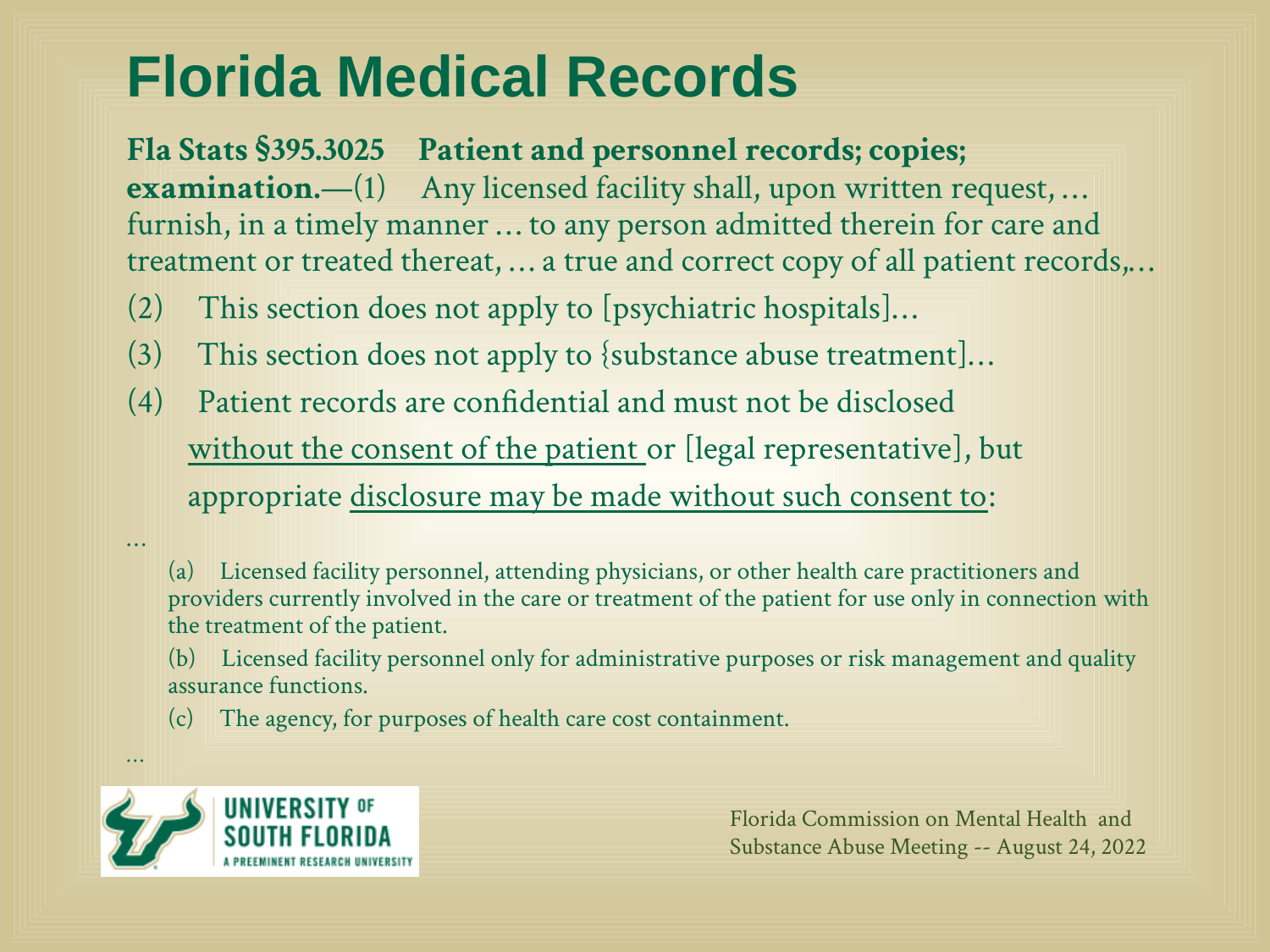

# Florida Medical Records
Fla Stats §395.3025 Patient and personnel records; copies; examination.—(1) Any licensed facility shall, upon written request, … furnish, in a timely manner … to any person admitted therein for care and treatment or treated thereat, … a true and correct copy of all patient records,…
(2) This section does not apply to [psychiatric hospitals]…
(3) This section does not apply to {substance abuse treatment]…
(4) Patient records are confidential and must not be disclosed
        without the consent of the patient or [legal representative], but
        appropriate disclosure may be made without such consent to:
…
(a) Licensed facility personnel, attending physicians, or other health care practitioners and providers currently involved in the care or treatment of the patient for use only in connection with the treatment of the patient.
(b) Licensed facility personnel only for administrative purposes or risk management and quality assurance functions.
(c) The agency, for purposes of health care cost containment.
…